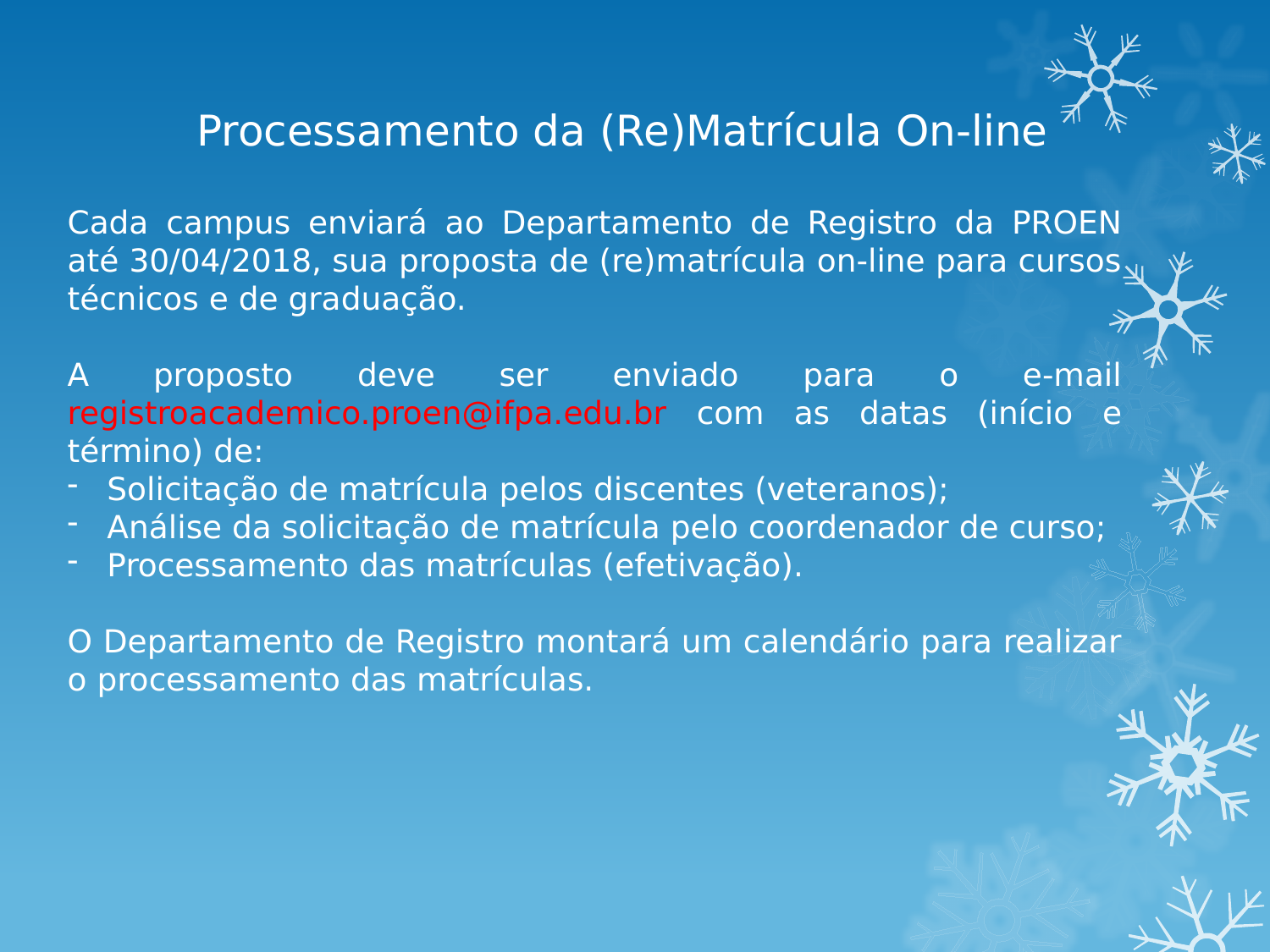

Processamento da (Re)Matrícula On-line

Cada campus enviará ao Departamento de Registro da PROEN até 30/04/2018, sua proposta de (re)matrícula on-line para cursos técnicos e de graduação.

A proposto deve ser enviado para o e-mail registroacademico.proen@ifpa.edu.br com as datas (início e término) de:
Solicitação de matrícula pelos discentes (veteranos);
Análise da solicitação de matrícula pelo coordenador de curso;
Processamento das matrículas (efetivação).

O Departamento de Registro montará um calendário para realizar o processamento das matrículas.